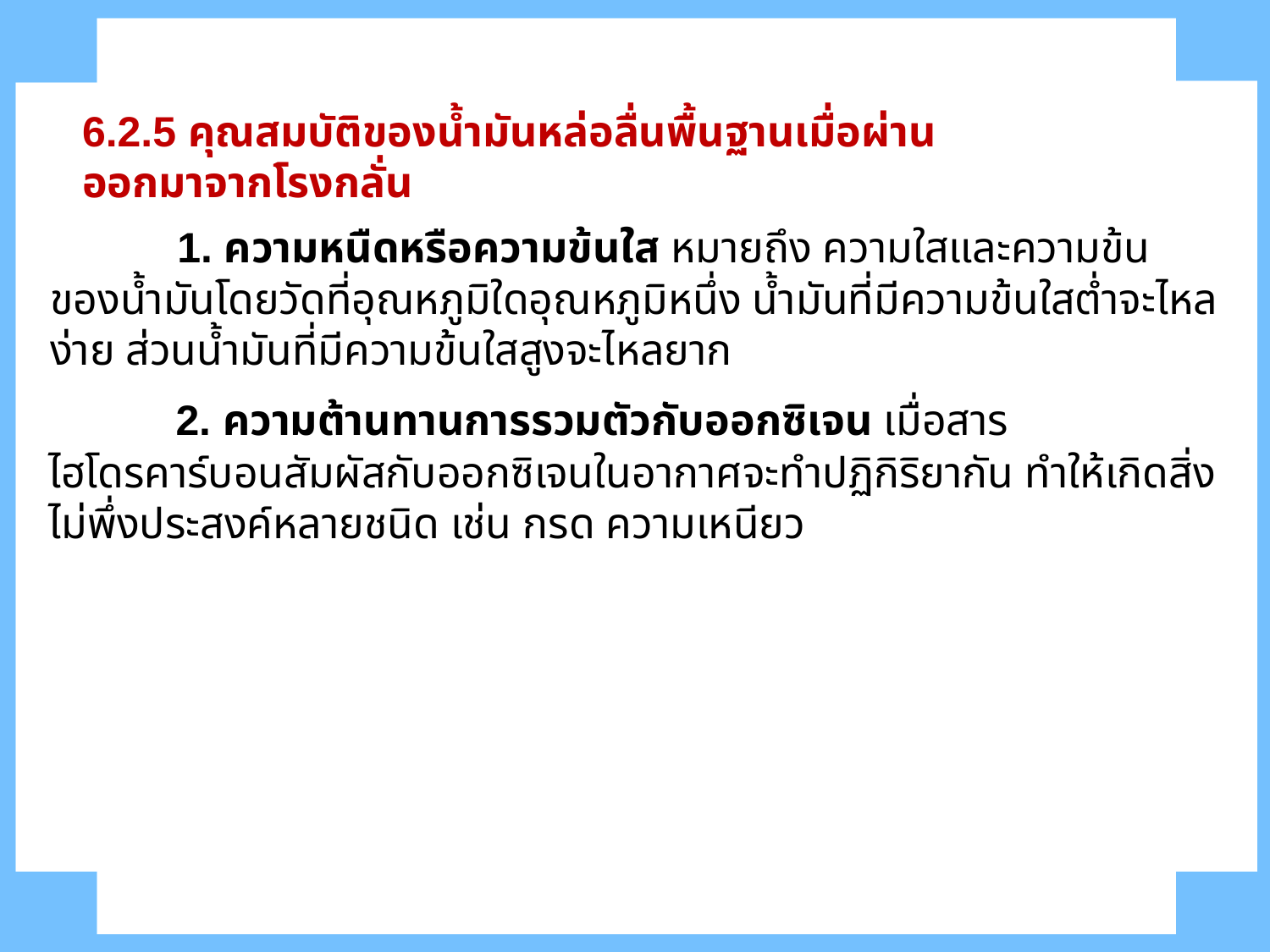

6.2.5 คุณสมบัติของน้ำมันหล่อลื่นพื้นฐานเมื่อผ่านออกมาจากโรงกลั่น
	1. ความหนืดหรือความข้นใส หมายถึง ความใสและความข้นของน้ำมันโดยวัดที่อุณหภูมิใดอุณหภูมิหนึ่ง น้ำมันที่มีความข้นใสต่ำจะไหลง่าย ส่วนน้ำมันที่มีความข้นใสสูงจะไหลยาก
	2. ความต้านทานการรวมตัวกับออกซิเจน เมื่อสารไฮโดรคาร์บอนสัมผัสกับออกซิเจนในอากาศจะทำปฏิกิริยากัน ทำให้เกิดสิ่งไม่พึ่งประสงค์หลายชนิด เช่น กรด ความเหนียว